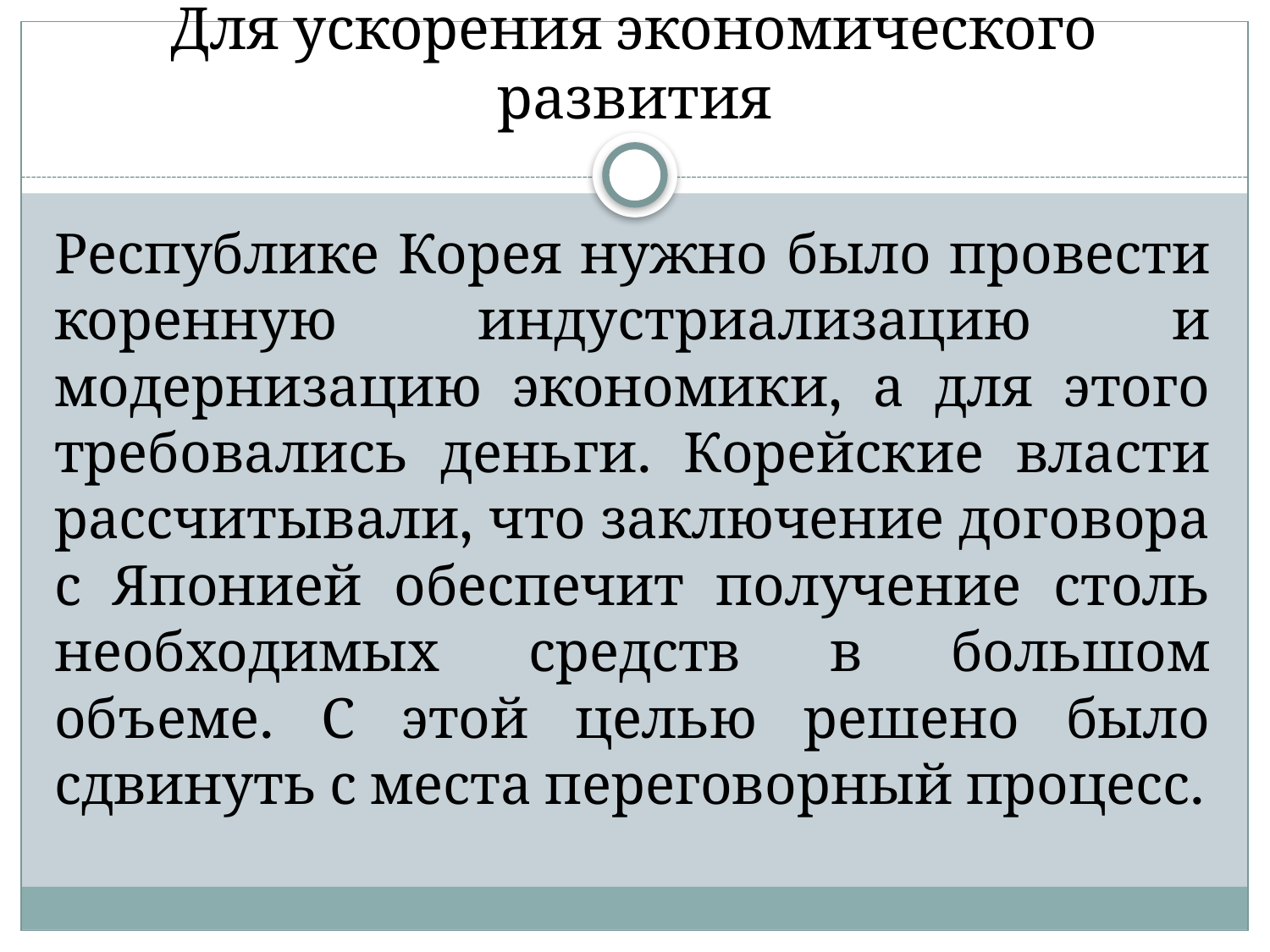

# Для ускорения экономического развития
Республике Корея нужно было провести коренную индустриализацию и модернизацию экономики, а для этого требовались деньги. Корейские власти рассчитывали, что заключение договора с Японией обеспечит получение столь необходимых средств в большом объеме. С этой целью решено было сдвинуть с места переговорный процесс.